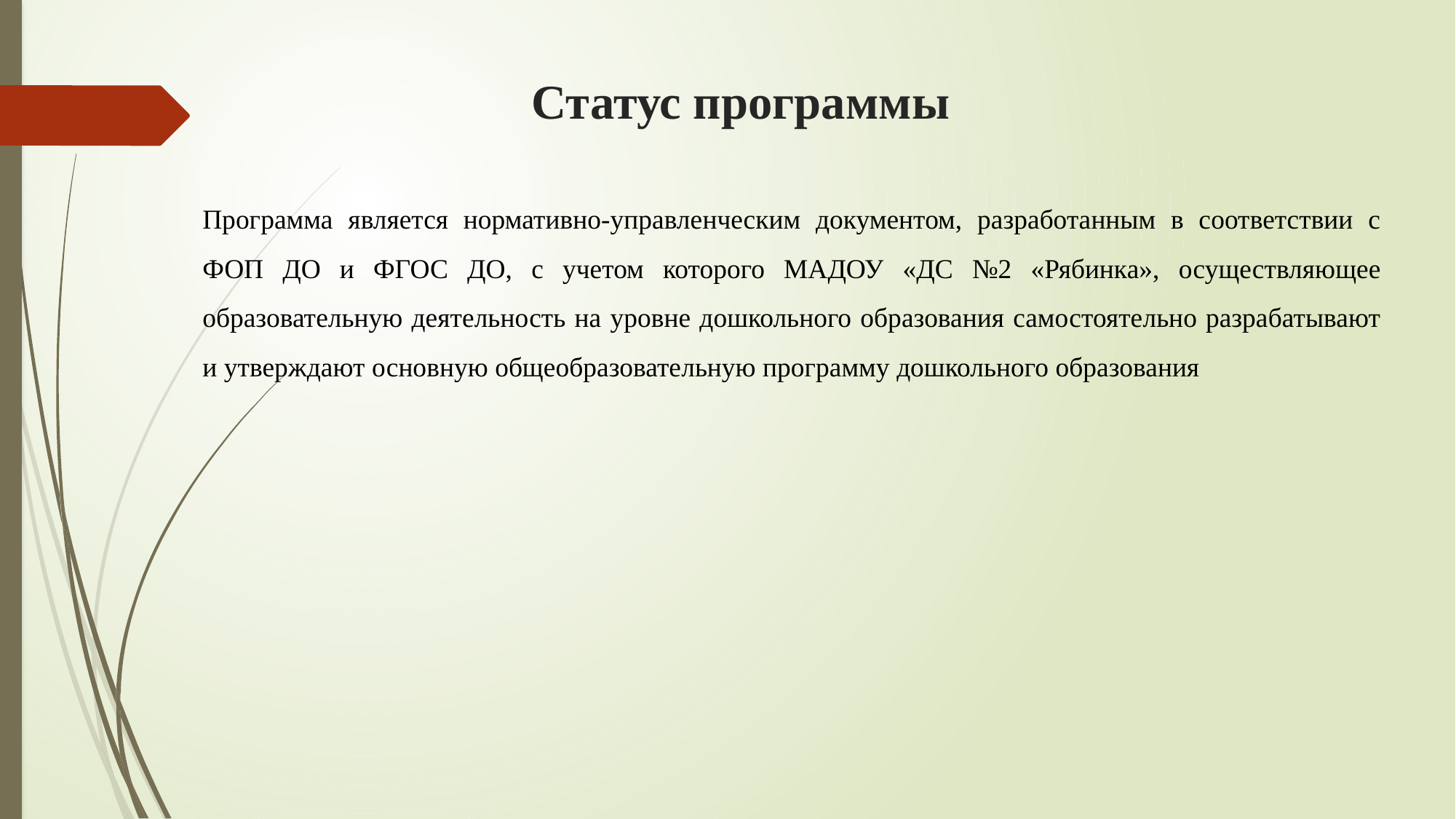

# Статус программы
Программа является нормативно-управленческим документом, разработанным в соответствии с ФОП ДО и ФГОС ДО, с учетом которого МАДОУ «ДС №2 «Рябинка», осуществляющее образовательную деятельность на уровне дошкольного образования самостоятельно разрабатывают и утверждают основную общеобразовательную программу дошкольного образования